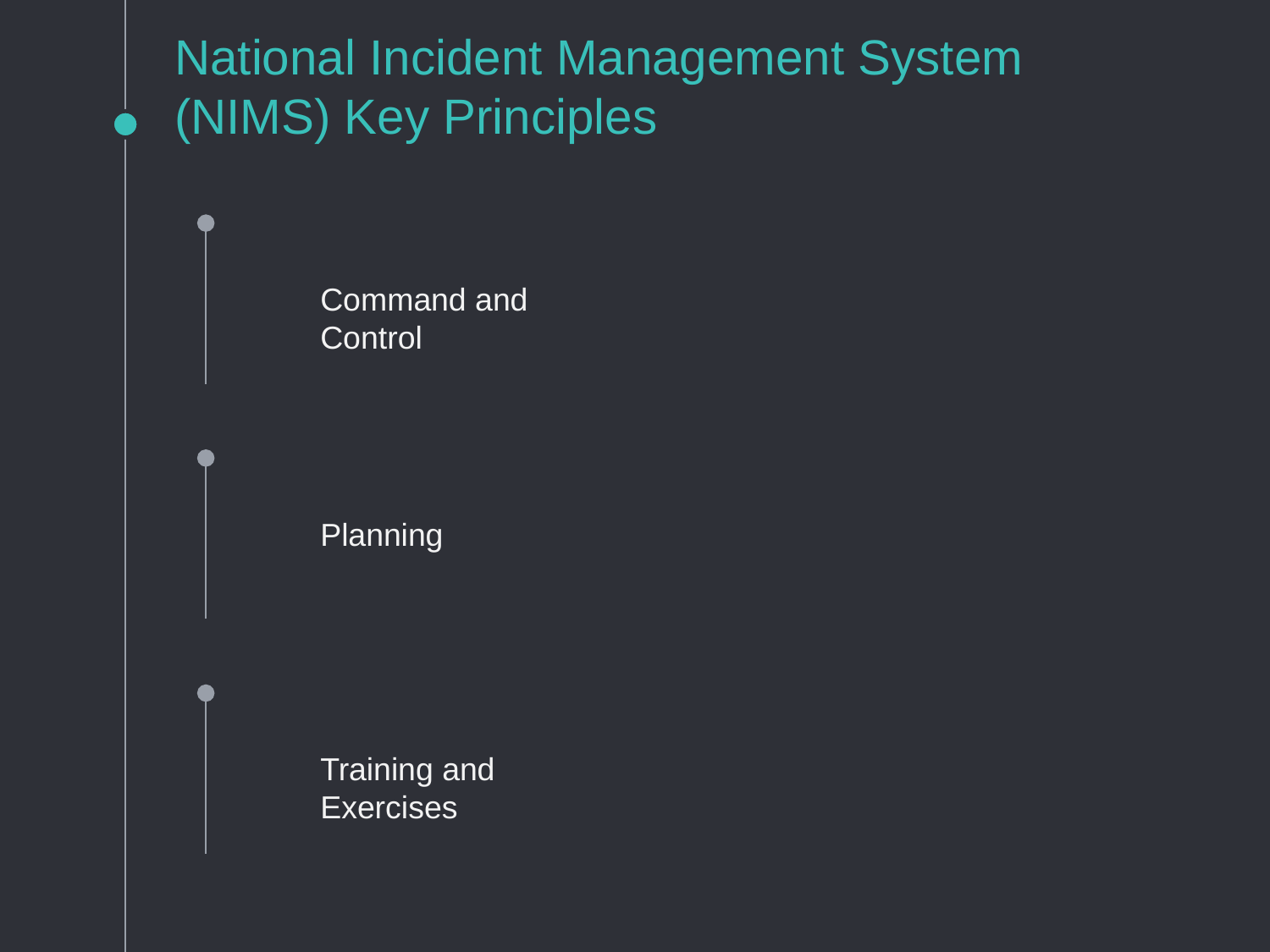

# National Incident Management System (NIMS) Key Principles
Command and Control
Planning
Training and Exercises